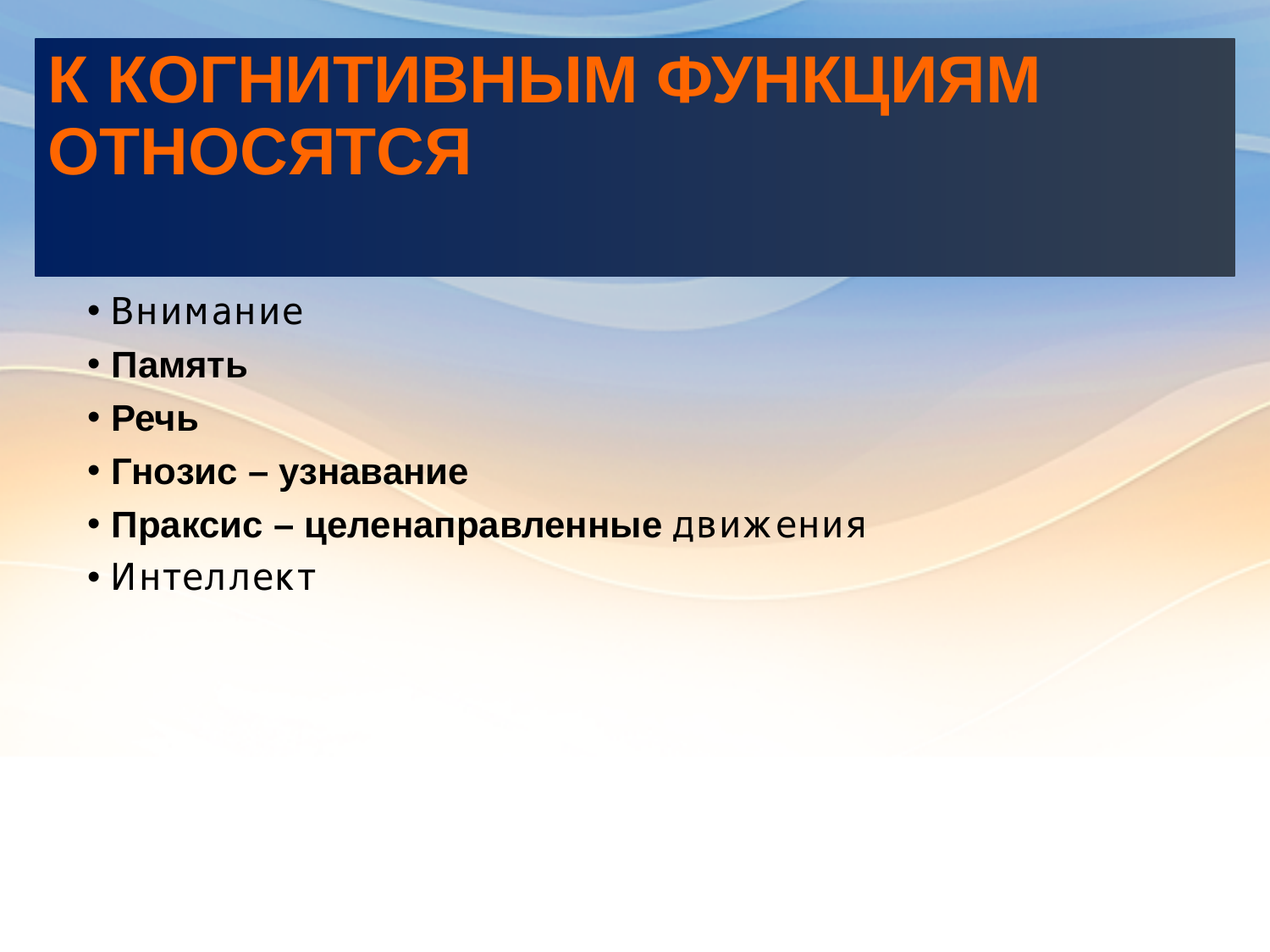

# К когнитивным функциям относятся
Внимание
Память
Речь
Гнозис – узнавание
Праксис – целенаправленные движения
Интеллект